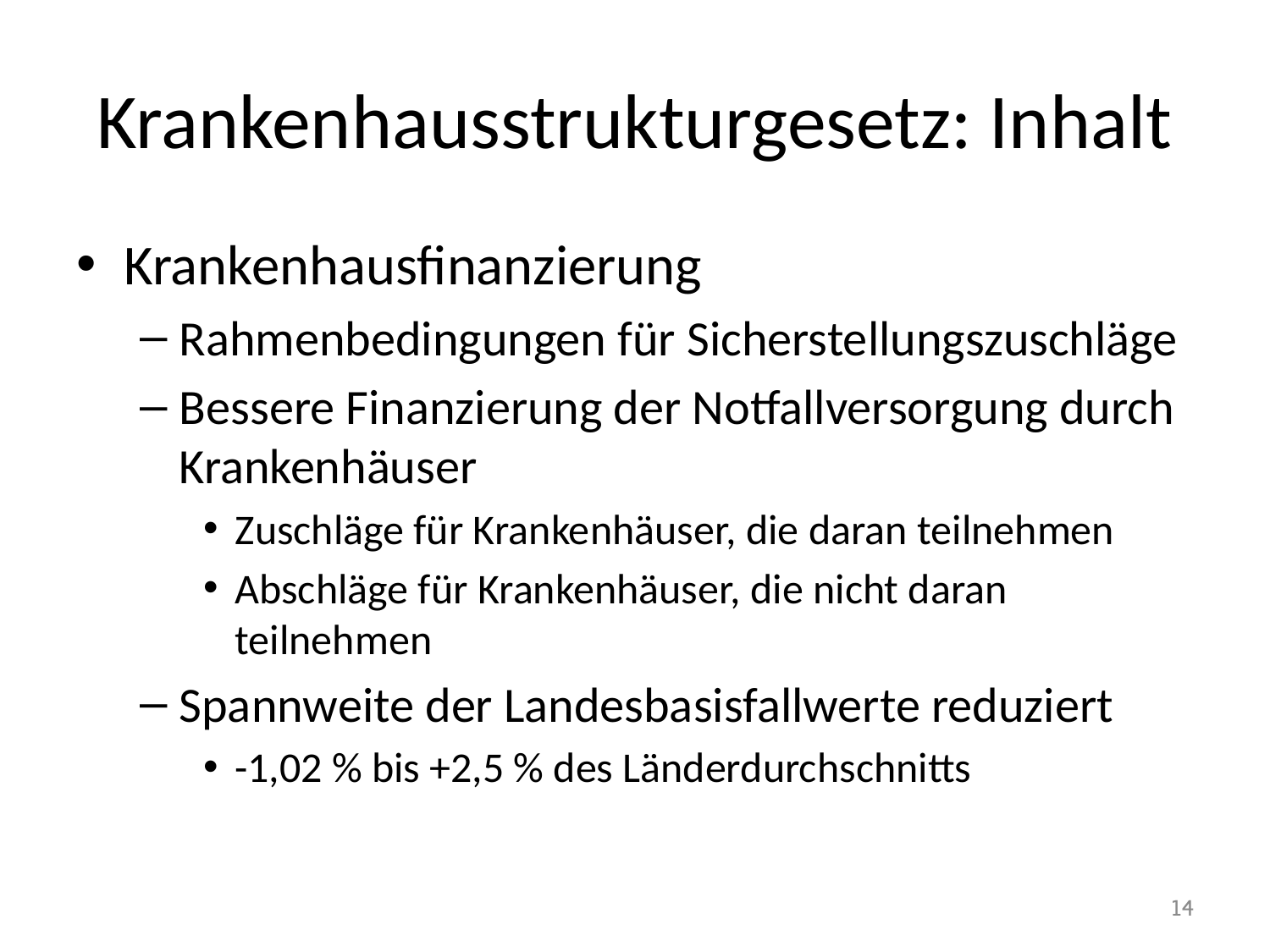

# Krankenhausstrukturgesetz: Inhalt
Krankenhausfinanzierung
Rahmenbedingungen für Sicherstellungszuschläge
Bessere Finanzierung der Notfallversorgung durch Krankenhäuser
Zuschläge für Krankenhäuser, die daran teilnehmen
Abschläge für Krankenhäuser, die nicht daran teilnehmen
Spannweite der Landesbasisfallwerte reduziert
-1,02 % bis +2,5 % des Länderdurchschnitts
14